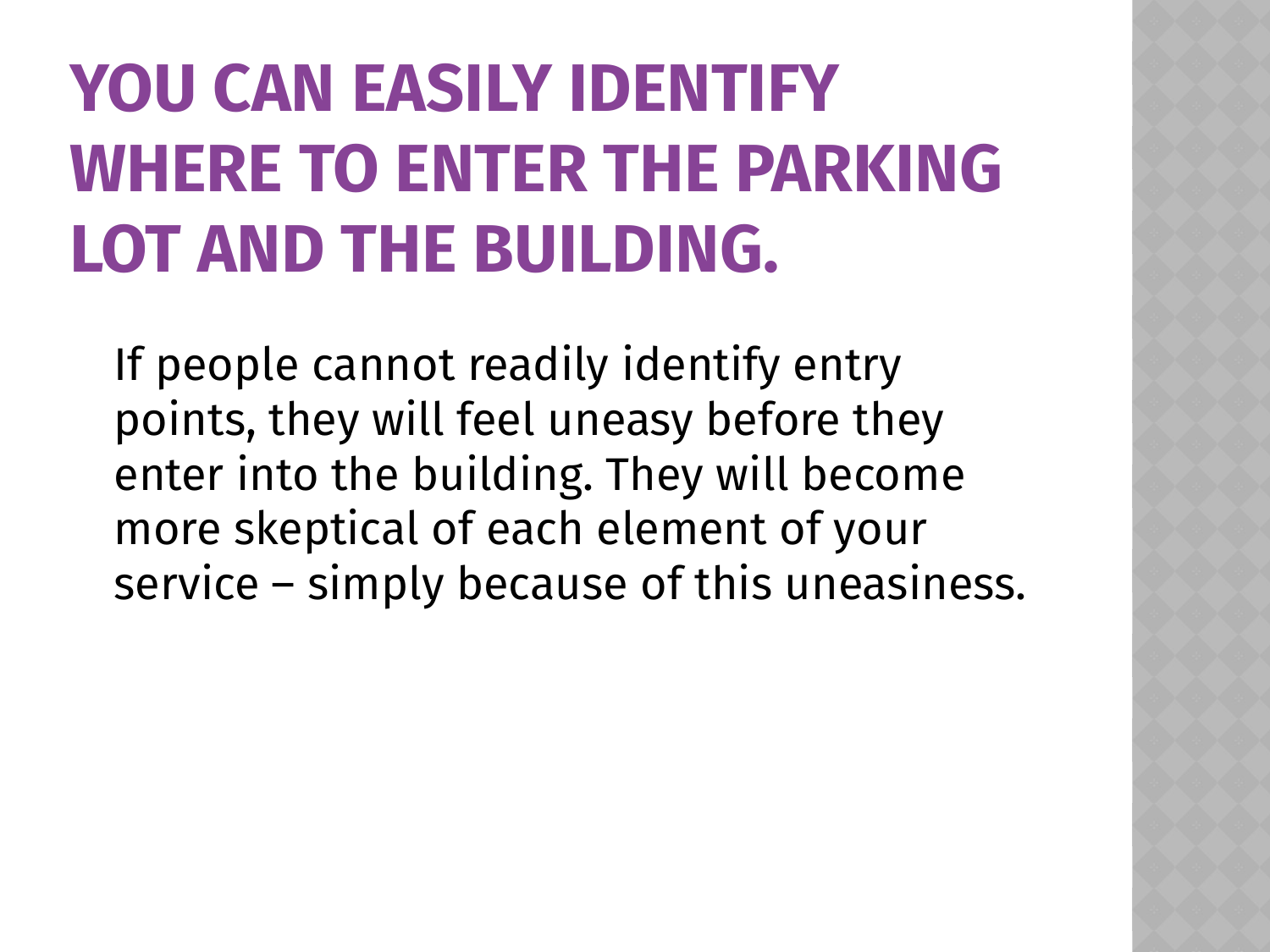

# You can easily identify where to enter the parking lot and the building.
	If people cannot readily identify entry points, they will feel uneasy before they enter into the building. They will become more skeptical of each element of your service – simply because of this uneasiness.